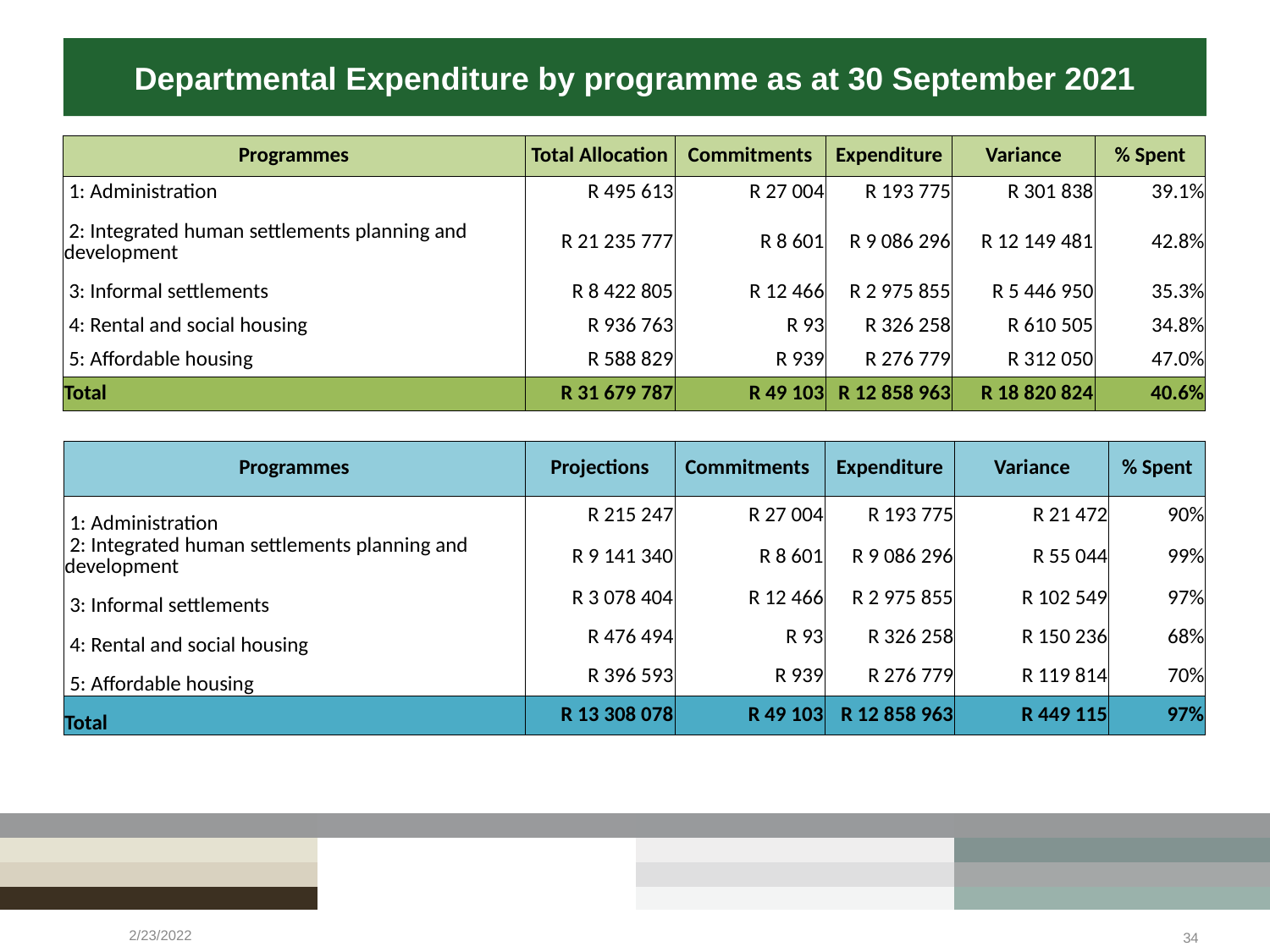

Departmental Expenditure by programme as at 30 September 2021
| Programmes | Total Allocation | Commitments | Expenditure | Variance | % Spent |
| --- | --- | --- | --- | --- | --- |
| 1: Administration | R 495 613 | R 27 004 | R 193 775 | R 301 838 | 39.1% |
| 2: Integrated human settlements planning and development | R 21 235 777 | R 8 601 | R 9 086 296 | R 12 149 481 | 42.8% |
| 3: Informal settlements | R 8 422 805 | R 12 466 | R 2 975 855 | R 5 446 950 | 35.3% |
| 4: Rental and social housing | R 936 763 | R 93 | R 326 258 | R 610 505 | 34.8% |
| 5: Affordable housing | R 588 829 | R 939 | R 276 779 | R 312 050 | 47.0% |
| Total | R 31 679 787 | R 49 103 | R 12 858 963 | R 18 820 824 | 40.6% |
| Programmes | Projections | Commitments | Expenditure | Variance | % Spent |
| --- | --- | --- | --- | --- | --- |
| 1: Administration | R 215 247 | R 27 004 | R 193 775 | R 21 472 | 90% |
| 2: Integrated human settlements planning and development | R 9 141 340 | R 8 601 | R 9 086 296 | R 55 044 | 99% |
| 3: Informal settlements | R 3 078 404 | R 12 466 | R 2 975 855 | R 102 549 | 97% |
| 4: Rental and social housing | R 476 494 | R 93 | R 326 258 | R 150 236 | 68% |
| 5: Affordable housing | R 396 593 | R 939 | R 276 779 | R 119 814 | 70% |
| Total | R 13 308 078 | R 49 103 | R 12 858 963 | R 449 115 | 97% |
2/23/2022

34